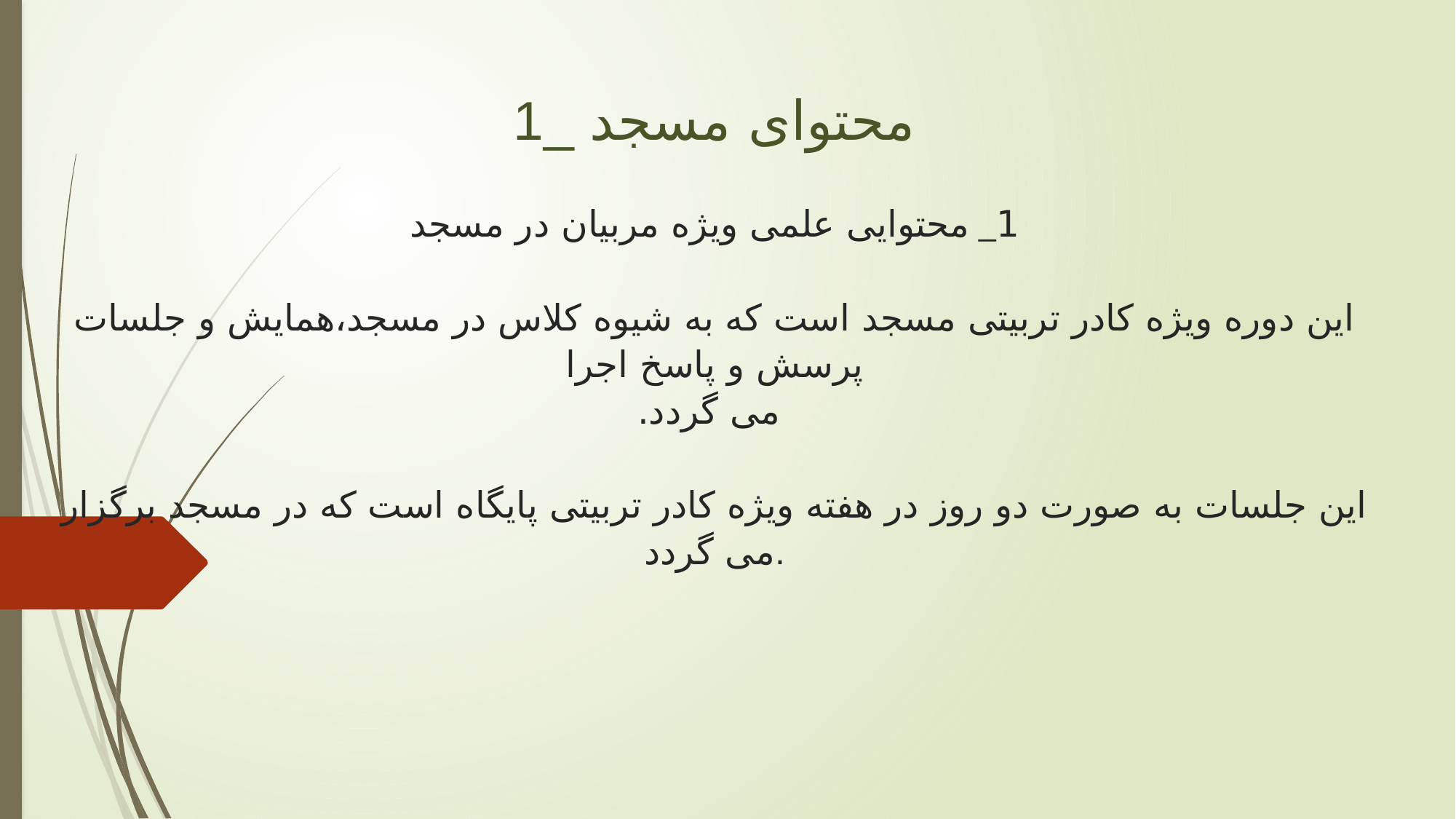

# 1_ محتوای مسجد   1_ محتوایی علمی ویژه مربیان در مسجد   این دوره ویژه کادر تربیتی مسجد است که به شیوه کلاس در مسجد،همایش و جلسات پرسش و پاسخ اجرا می گردد. این جلسات به صورت دو روز در هفته ویژه کادر تربیتی پایگاه است که در مسجد برگزار می گردد.